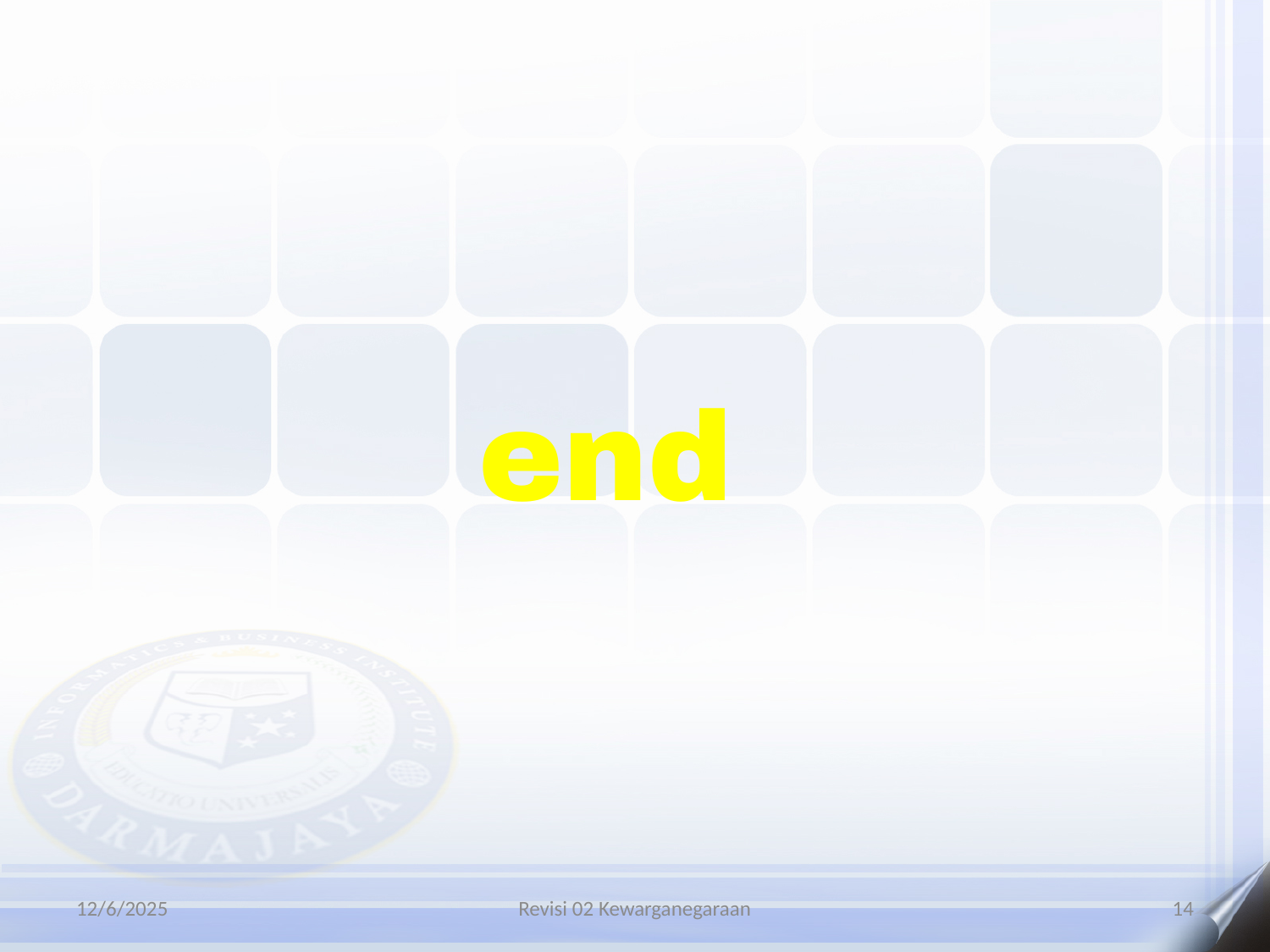

# end
12/6/2025
Revisi 02 Kewarganegaraan
14